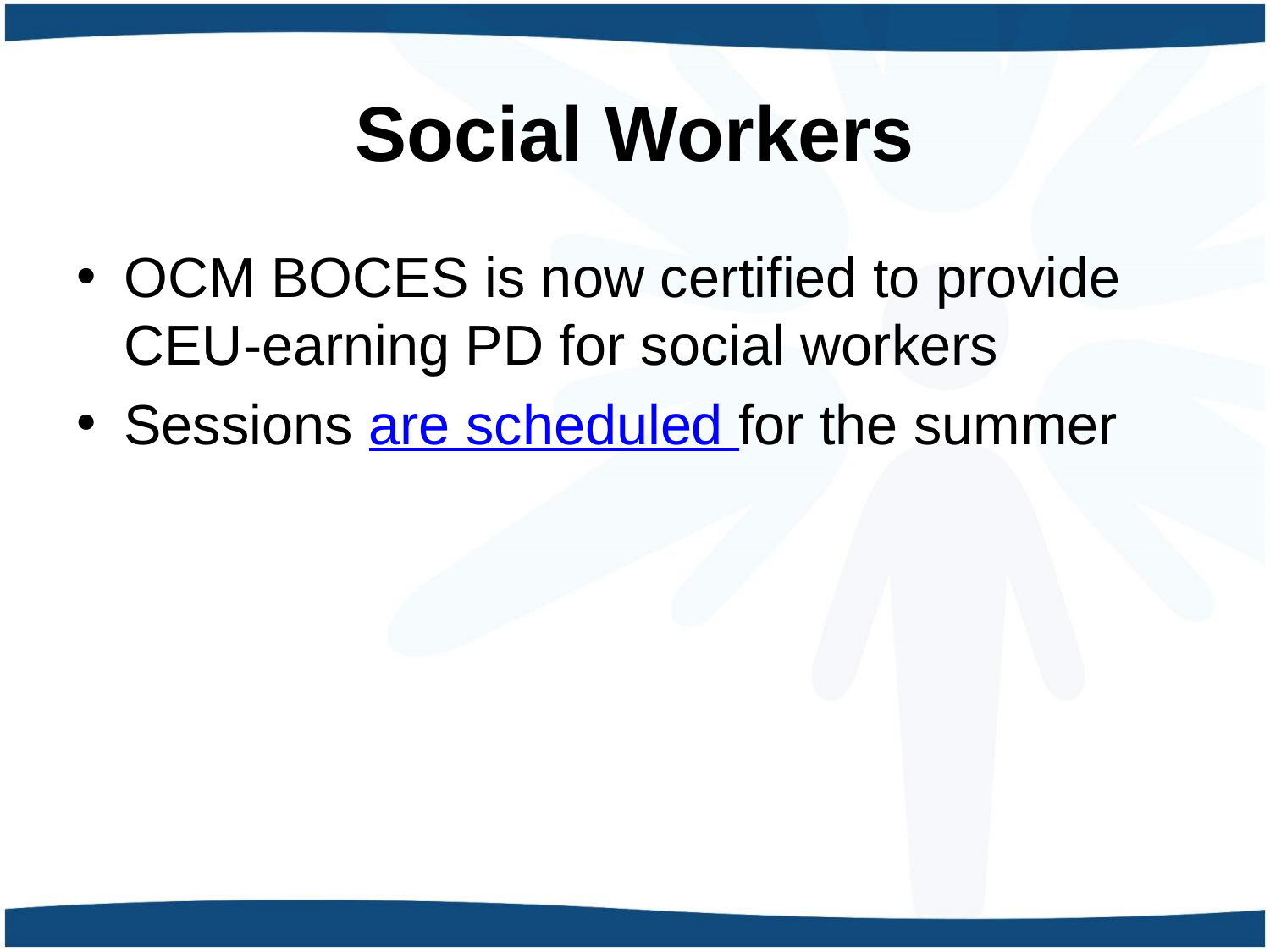

# Social Workers
OCM BOCES is now certified to provide CEU-earning PD for social workers
Sessions are scheduled for the summer